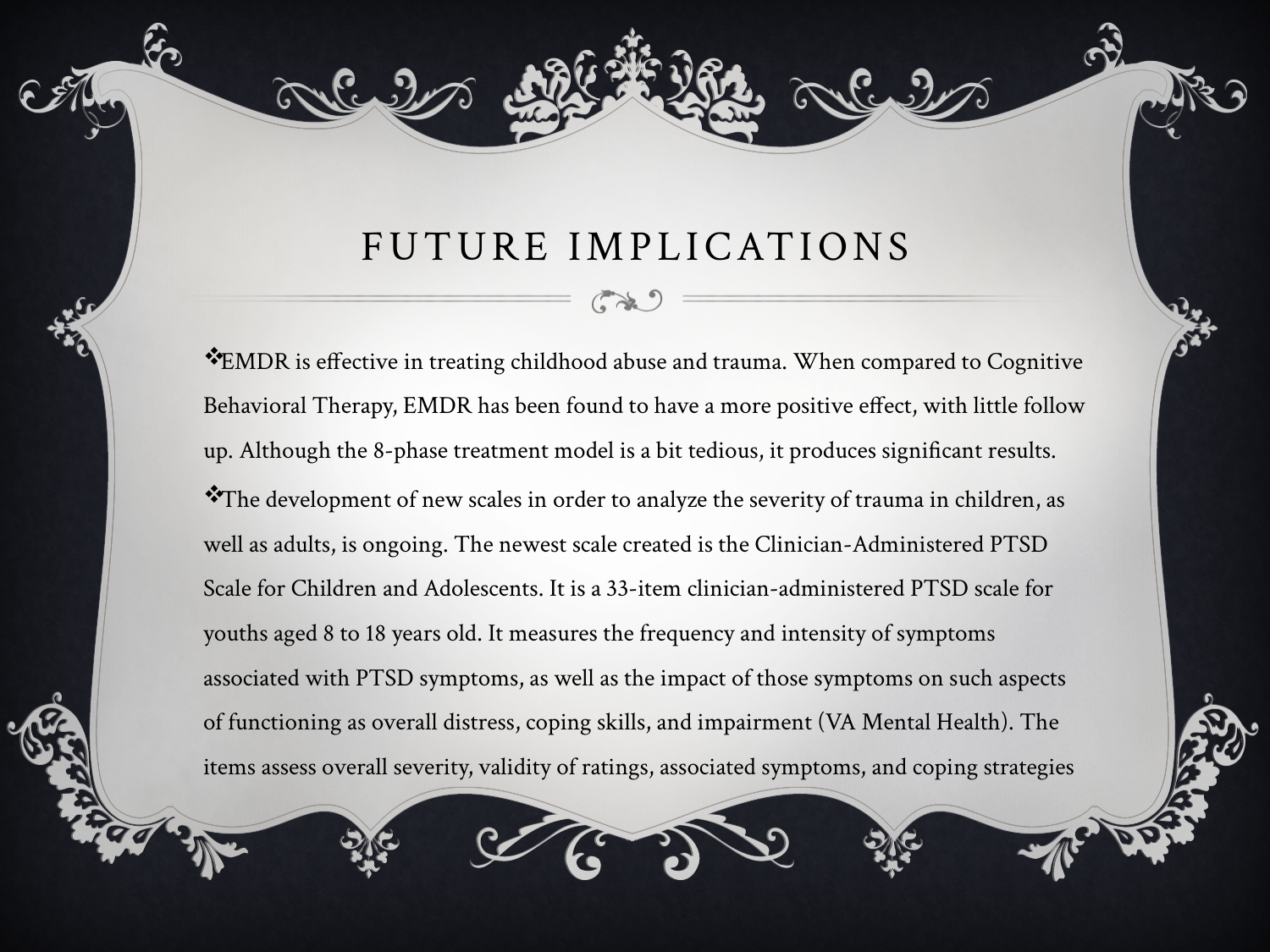

# Future Implications
EMDR is effective in treating childhood abuse and trauma. When compared to Cognitive Behavioral Therapy, EMDR has been found to have a more positive effect, with little follow up. Although the 8-phase treatment model is a bit tedious, it produces significant results.
The development of new scales in order to analyze the severity of trauma in children, as well as adults, is ongoing. The newest scale created is the Clinician-Administered PTSD Scale for Children and Adolescents. It is a 33-item clinician-administered PTSD scale for youths aged 8 to 18 years old. It measures the frequency and intensity of symptoms associated with PTSD symptoms, as well as the impact of those symptoms on such aspects of functioning as overall distress, coping skills, and impairment (VA Mental Health). The items assess overall severity, validity of ratings, associated symptoms, and coping strategies